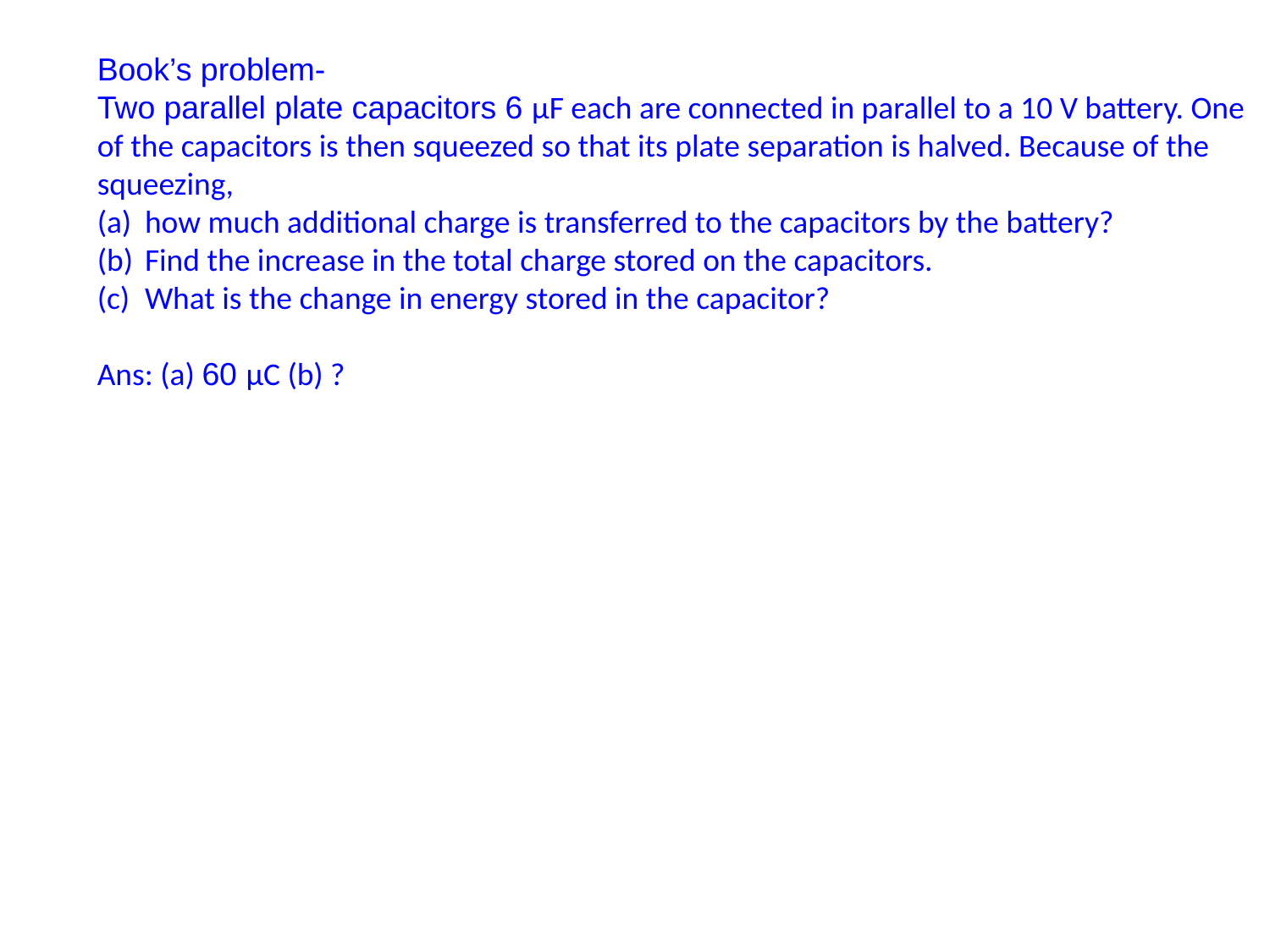

Book’s problem-
Two parallel plate capacitors 6 μF each are connected in parallel to a 10 V battery. One of the capacitors is then squeezed so that its plate separation is halved. Because of the squeezing,
how much additional charge is transferred to the capacitors by the battery?
Find the increase in the total charge stored on the capacitors.
What is the change in energy stored in the capacitor?

Ans: (a) 60 μC (b) ?